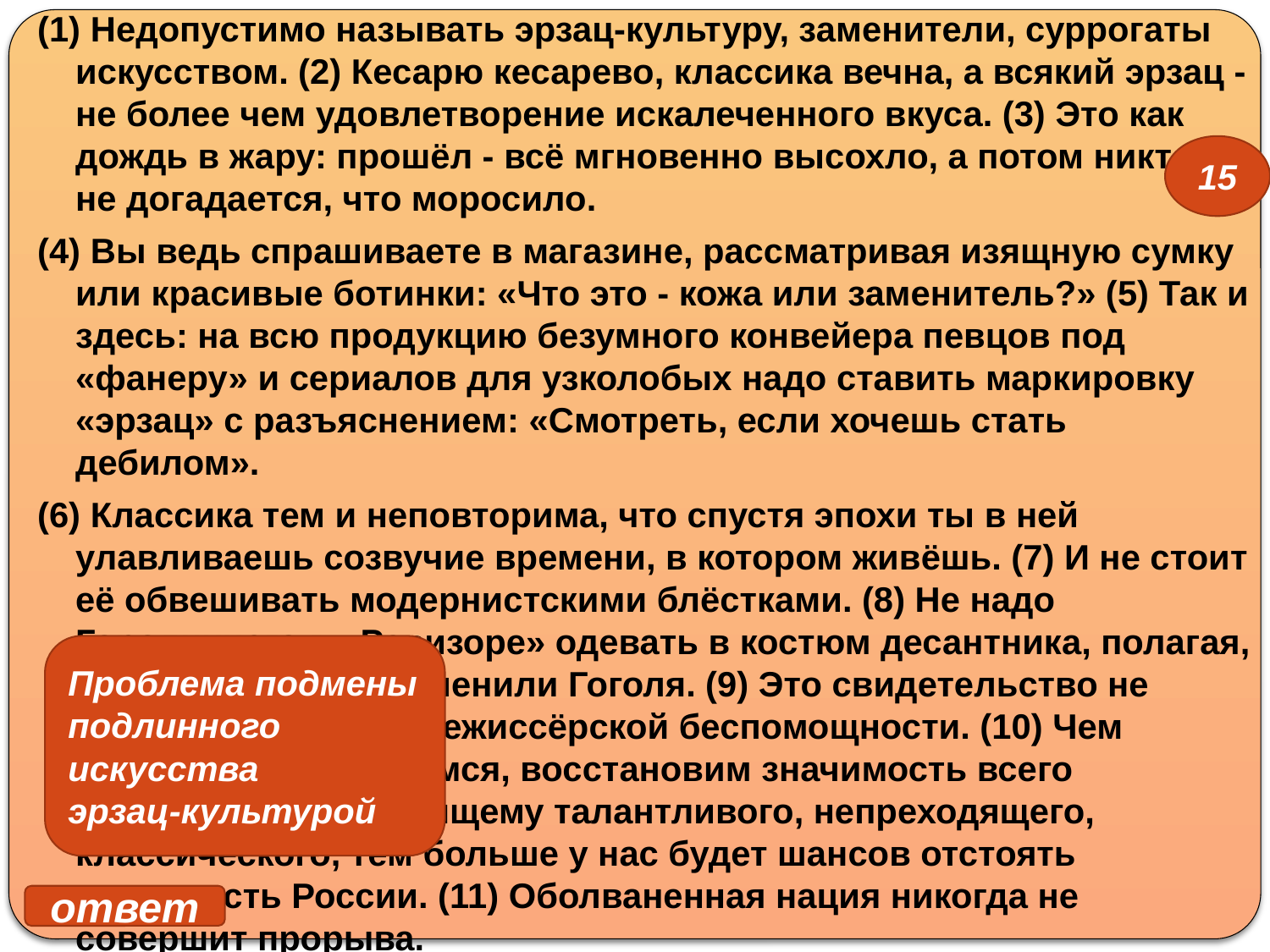

(1) Недопустимо называть эрзац-культуру, заменители, суррогаты искусством. (2) Кесарю кесарево, классика вечна, а всякий эрзац - не более чем удовлетворение искалеченного вкуса. (3) Это как дождь в жару: прошёл - всё мгновенно высохло, а потом никто и не догадается, что моросило.
(4) Вы ведь спрашиваете в магазине, рассматривая изящную сумку или красивые ботинки: «Что это - кожа или заменитель?» (5) Так и здесь: на всю продукцию безумного конвейера певцов под «фанеру» и сериалов для узколобых надо ставить маркировку «эрзац» с разъяснением: «Смотреть, если хочешь стать дебилом».
(6) Классика тем и неповторима, что спустя эпохи ты в ней улавливаешь созвучие времени, в котором живёшь. (7) И не стоит её обвешивать модернистскими блёстками. (8) Не надо Городничего в «Ревизоре» одевать в костюм десантника, полагая, что этим вы осовременили Гоголя. (9) Это свидетельство не прорыва, а полной режиссёрской беспомощности. (10) Чем быстрее мы опомнимся, восстановим значимость всего истинного, по-настоящему талантливого, непреходящего, классического, тем больше у нас будет шансов отстоять духовность России. (11) Оболваненная нация никогда не совершит прорыва.
(По О. Попцову.)
#
15
Проблема подмены
подлинного искусства
эрзац-культурой
ответ